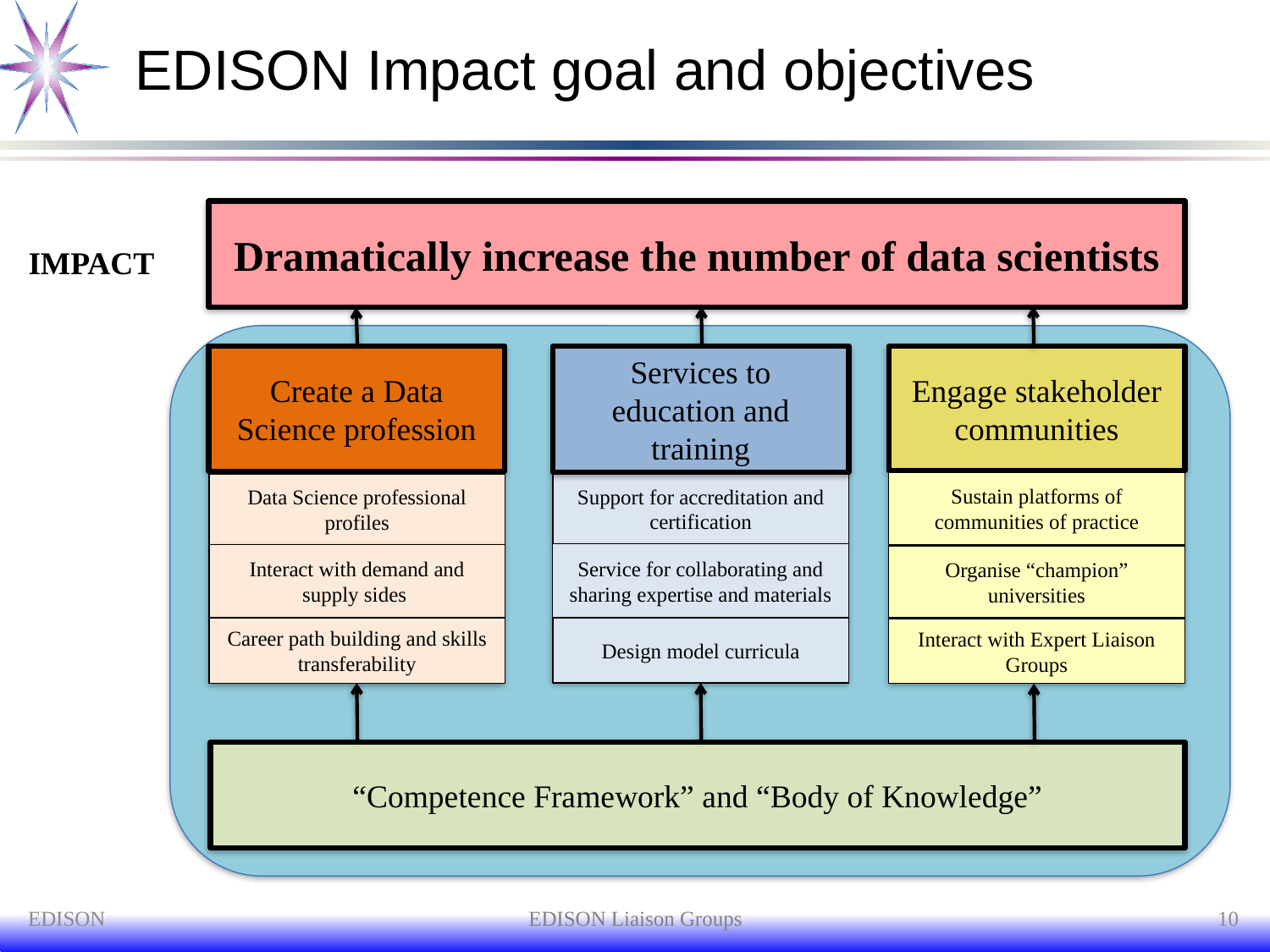

# EDISON Impact goal and objectives
Dramatically increase the number of data scientists
IMPACT

Create a Data Science profession
Services to education and training
Engage stakeholder communities
Sustain platforms of communities of practice
Support for accreditation and certification
Data Science professional profiles
Service for collaborating and sharing expertise and materials
Interact with demand and supply sides
Organise “champion” universities
Career path building and skills transferability
Design model curricula
Interact with Expert Liaison Groups
“Competence Framework” and “Body of Knowledge”
EDISON
EDISON Liaison Groups
10